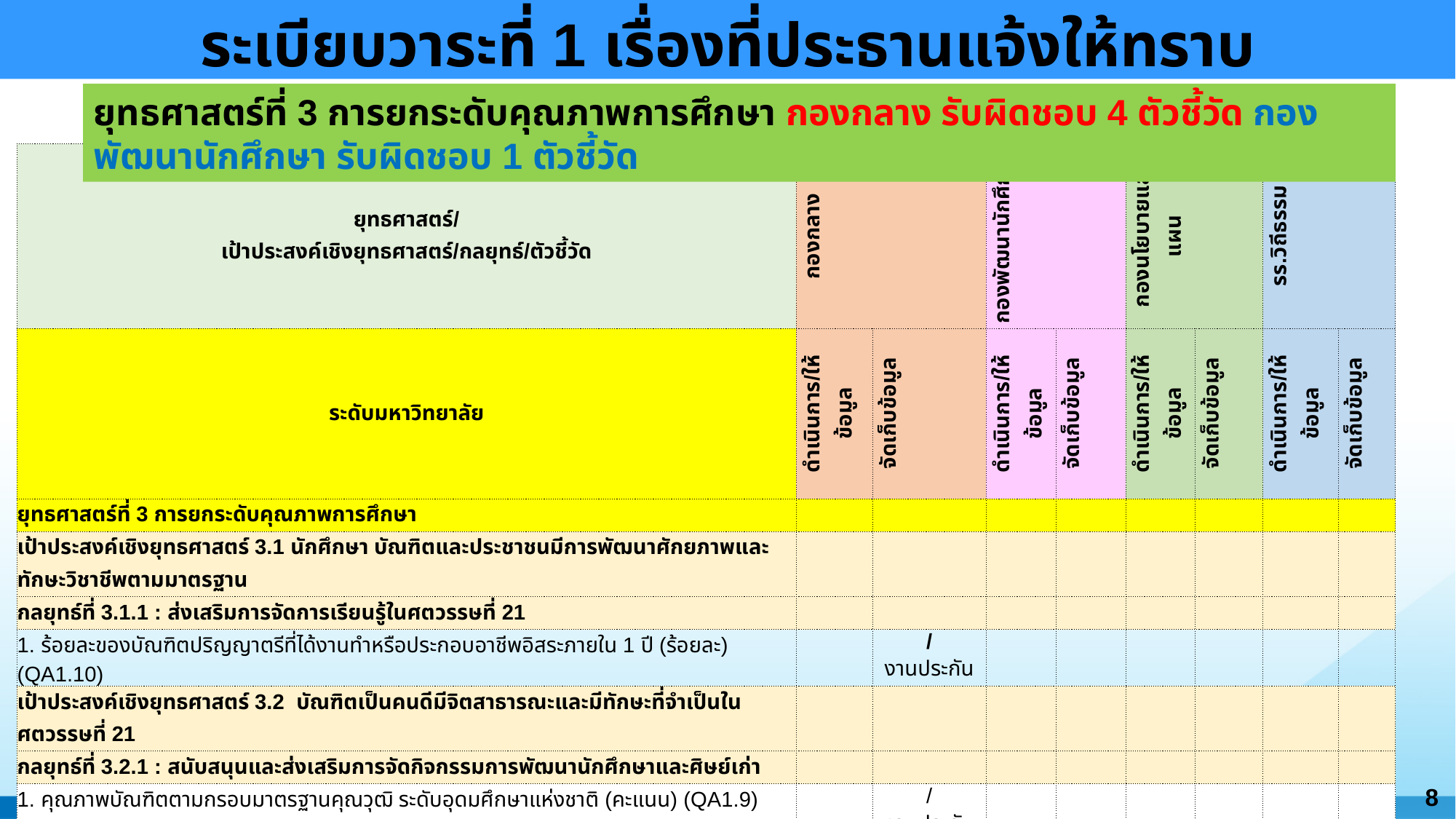

# ระเบียบวาระที่ 1 เรื่องที่ประธานแจ้งให้ทราบ
ยุทธศาสตร์ที่ 3 การยกระดับคุณภาพการศึกษา กองกลาง รับผิดชอบ 4 ตัวชี้วัด กองพัฒนานักศึกษา รับผิดชอบ 1 ตัวชี้วัด
| ยุทธศาสตร์/ เป้าประสงค์เชิงยุทธศาสตร์/กลยุทธ์/ตัวชี้วัด | กองกลาง |  | กองพัฒนานักศึกษา |  | กองนโยบายและแผน |  | รร.วิถีธรรม |  |
| --- | --- | --- | --- | --- | --- | --- | --- | --- |
| ระดับมหาวิทยาลัย | ดำเนินการ/ให้ข้อมูล | จัดเก็บข้อมูล | ดำเนินการ/ให้ข้อมูล | จัดเก็บข้อมูล | ดำเนินการ/ให้ข้อมูล | จัดเก็บข้อมูล | ดำเนินการ/ให้ข้อมูล | จัดเก็บข้อมูล |
| ยุทธศาสตร์ที่ 3 การยกระดับคุณภาพการศึกษา |  |  |  |  |  |  |  |  |
| เป้าประสงค์เชิงยุทธศาสตร์ 3.1 นักศึกษา บัณฑิตและประชาชนมีการพัฒนาศักยภาพและทักษะวิชาชีพตามมาตรฐาน |  |  |  |  |  |  |  |  |
| กลยุทธ์ที่ 3.1.1 : ส่งเสริมการจัดการเรียนรู้ในศตวรรษที่ 21 |  |  |  |  |  |  |  |  |
| 1. ร้อยละของบัณฑิตปริญญาตรีที่ได้งานทำหรือประกอบอาชีพอิสระภายใน 1 ปี (ร้อยละ) (QA1.10) |  | / งานประกัน |  |  |  |  |  |  |
| เป้าประสงค์เชิงยุทธศาสตร์ 3.2 บัณฑิตเป็นคนดีมีจิตสาธารณะและมีทักษะที่จำเป็นในศตวรรษที่ 21 |  |  |  |  |  |  |  |  |
| กลยุทธ์ที่ 3.2.1 : สนับสนุนและส่งเสริมการจัดกิจกรรมการพัฒนานักศึกษาและศิษย์เก่า |  |  |  |  |  |  |  |  |
| 1. คุณภาพบัณฑิตตามกรอบมาตรฐานคุณวุฒิ ระดับอุดมศึกษาแห่งชาติ (คะแนน) (QA1.9) |  | / งานประกัน |  |  |  |  |  |  |
| 2. จำนวนชุมชนในพื้นที่บริการของมหาวิทยาลัย ที่ได้รับการพัฒนา หรือแก้ไขปัญหาด้วยกระบวนการวิศวกรสังคม (ชุมชน) (สงป.) (KPI ใหม่) |  |  |  | / |  |  |  |  |
| เป้าประสงค์เชิงยุทธศาสตร์ 3.3 อาจารย์ได้รับการพัฒนาศักยภาพทั้งด้านคุณวุฒิการศึกษาตำแหน่งทางวิชาการและสมรรถนะวิชาชีพ |  |  |  |  |  |  |  |  |
| กลยุทธ์ที่ 3.3.1: การส่งเสริมให้อาจารย์มีความเป็นมืออาชีพ |  |  |  |  |  |  |  |  |
| 2. ร้อยละอาจารย์ประจำสถาบันที่มีคุณวุฒิปริญญาเอก (ร้อยละ) (QA1.2) |  | / งานบริหารบุคคลฯ |  |  |  |  |  |  |
| 3. ร้อยละอาจารย์ประจำสถาบันที่ดำรงตำแหน่งทางวิชาการ (ร้อยละ) (QA1.3) |  | / งานบริหารบุคคลฯ |  |  |  |  |  |  |
8